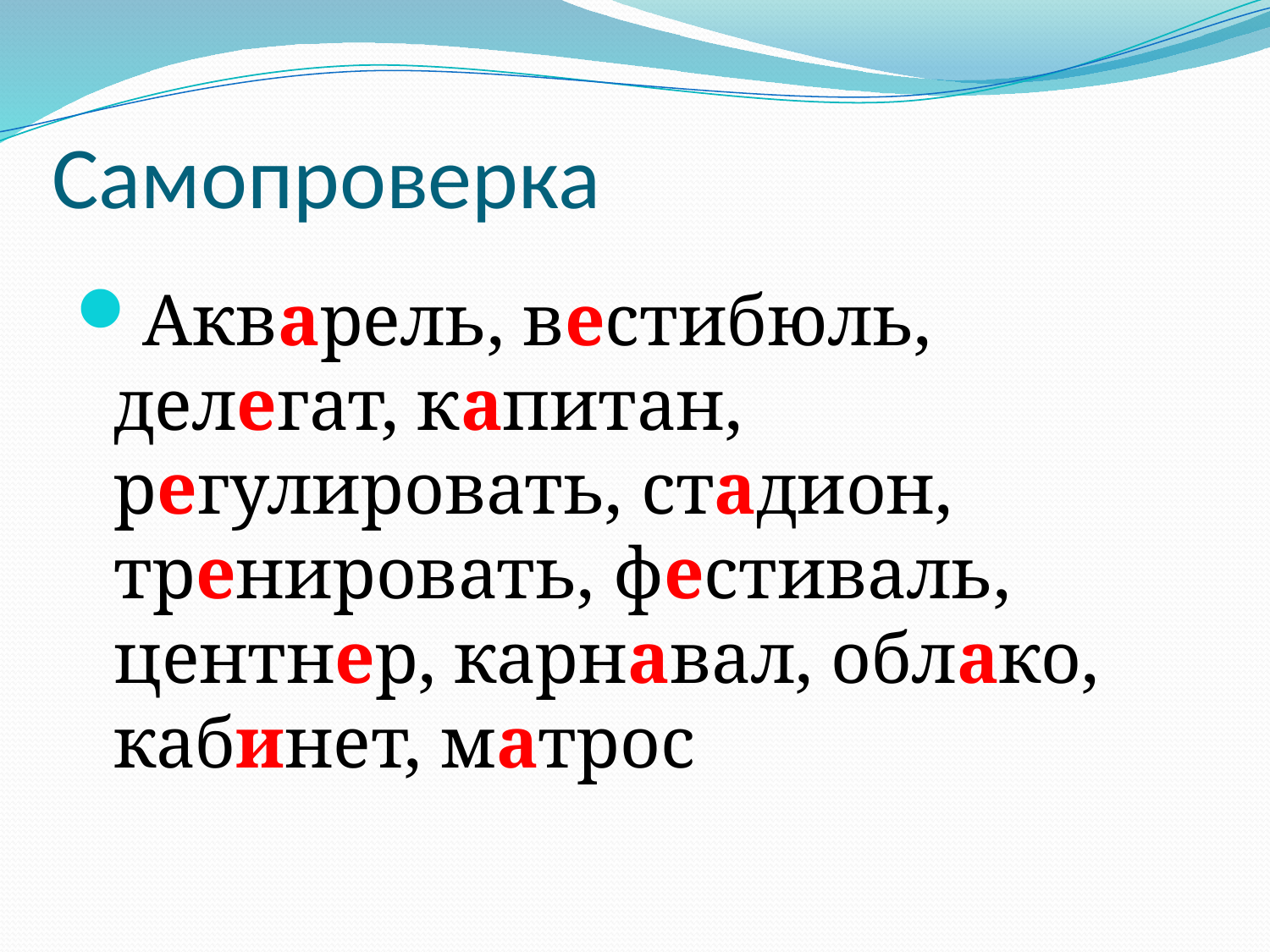

# Самопроверка
Акварель, вестибюль, делегат, капитан, регулировать, стадион, тренировать, фестиваль, центнер, карнавал, облако, кабинет, матрос